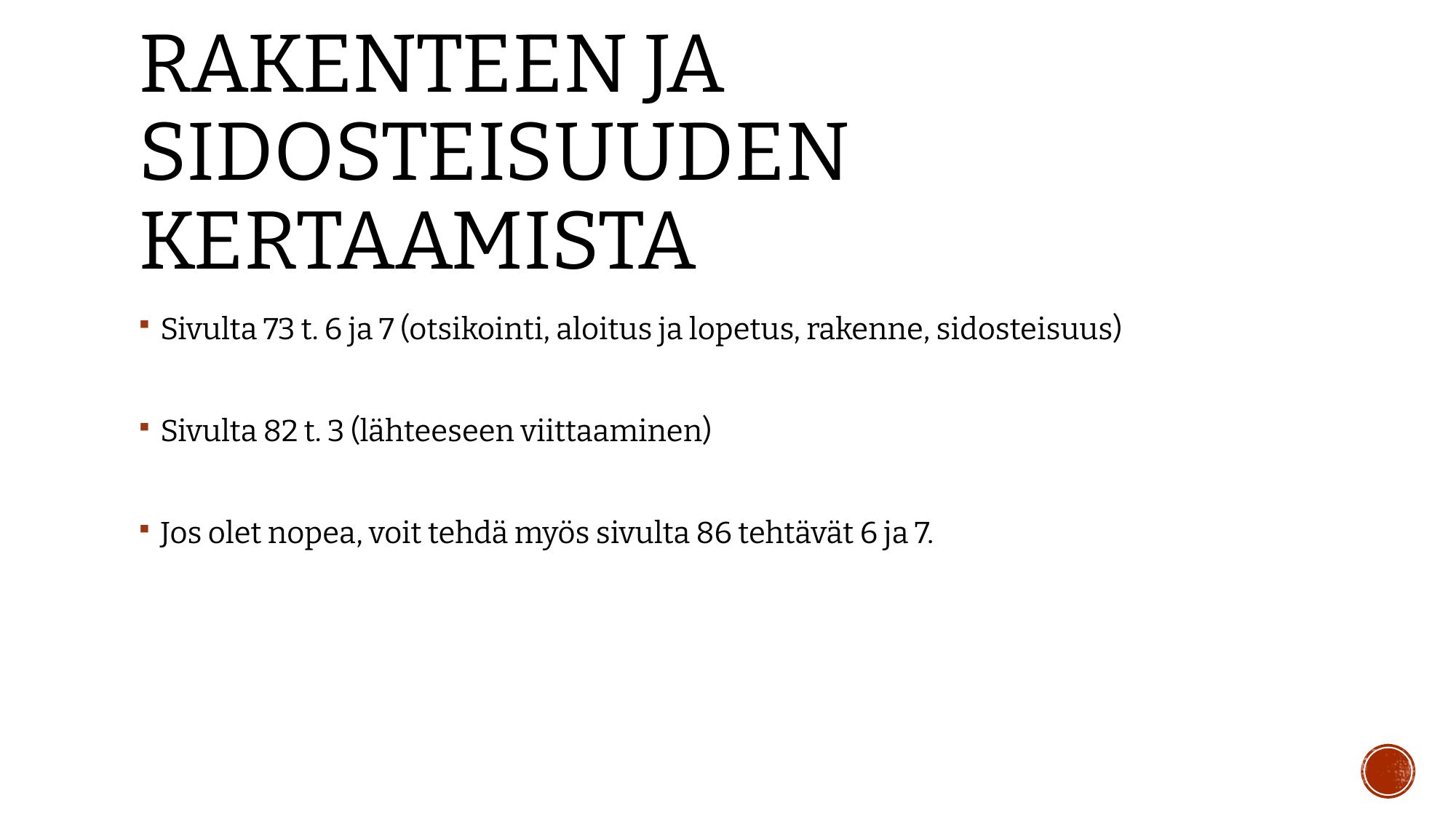

# Rakenteen ja sidosteisuuden kertaamista

Sivulta 73 t. 6 ja 7 (otsikointi, aloitus ja lopetus, rakenne, sidosteisuus)

Sivulta 82 t. 3 (lähteeseen viittaaminen)

Jos olet nopea, voit tehdä myös sivulta 86 tehtävät 6 ja 7.